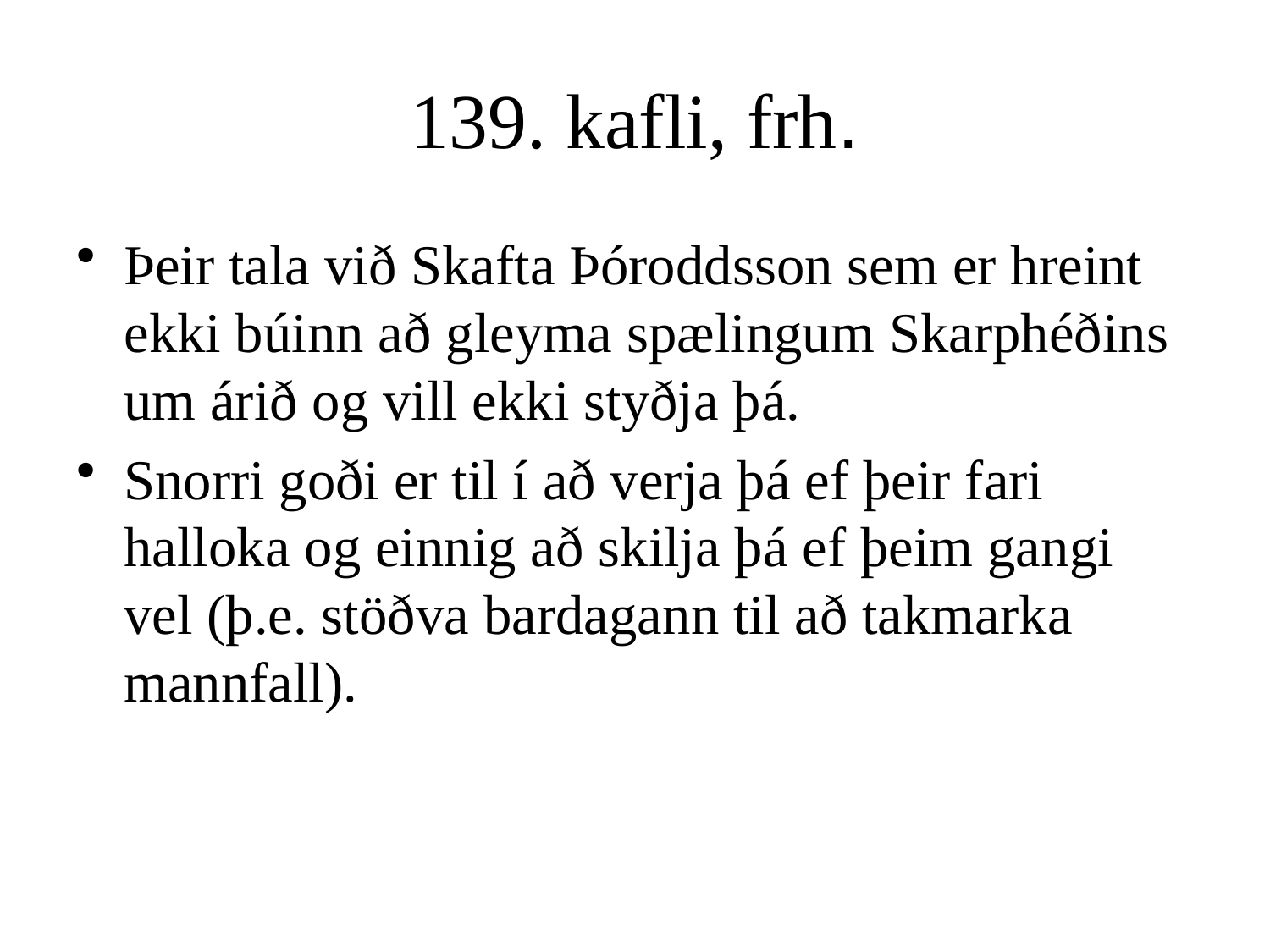

# 139. kafli, frh.
Þeir tala við Skafta Þóroddsson sem er hreint ekki búinn að gleyma spælingum Skarphéðins um árið og vill ekki styðja þá.
Snorri goði er til í að verja þá ef þeir fari halloka og einnig að skilja þá ef þeim gangi vel (þ.e. stöðva bardagann til að takmarka mannfall).